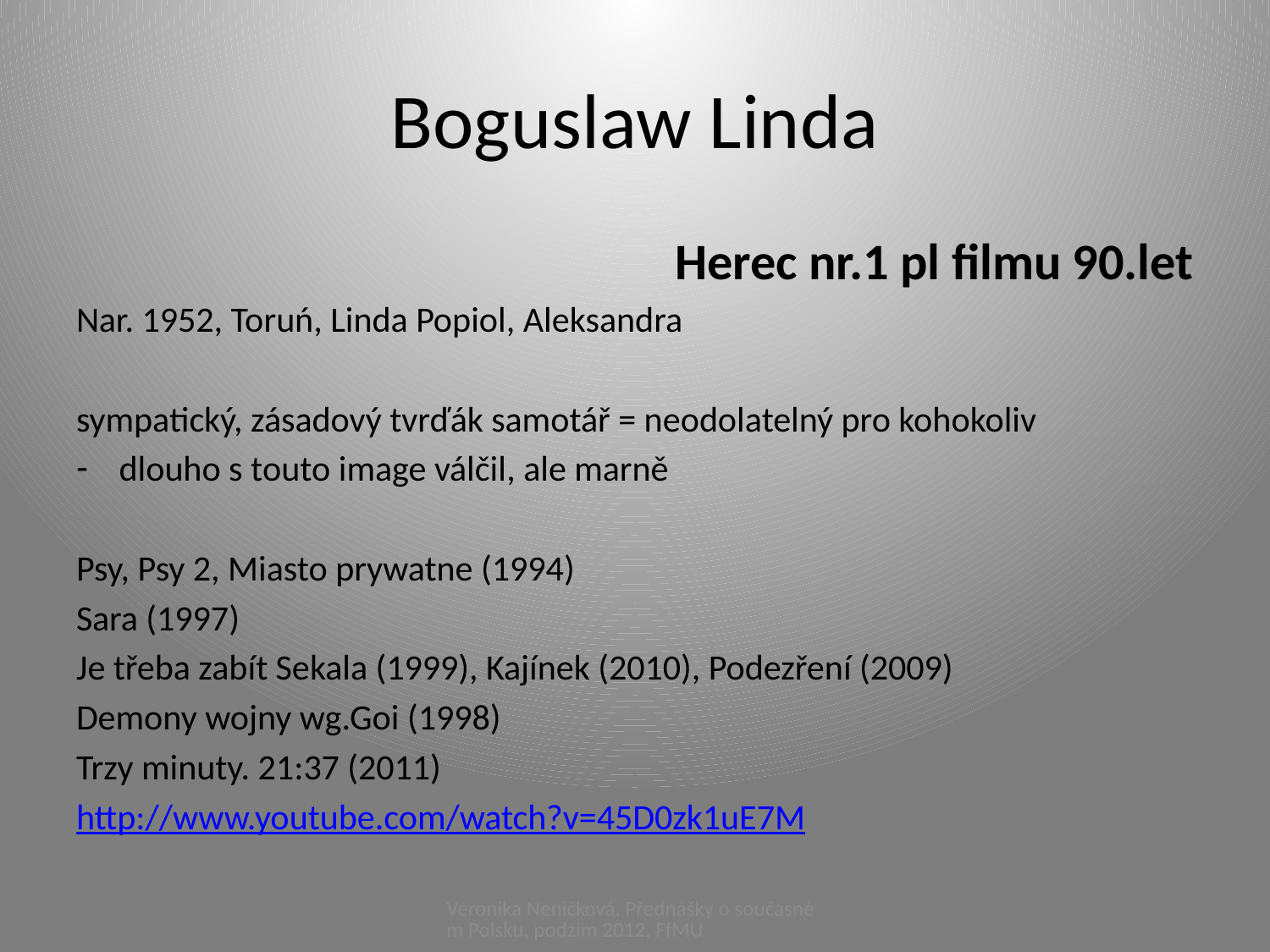

# Boguslaw Linda
Herec nr.1 pl filmu 90.let
Nar. 1952, Toruń, Linda Popiol, Aleksandra

sympatický, zásadový tvrďák samotář = neodolatelný pro kohokoliv
dlouho s touto image válčil, ale marně

Psy, Psy 2, Miasto prywatne (1994)
Sara (1997)
Je třeba zabít Sekala (1999), Kajínek (2010), Podezření (2009)
Demony wojny wg.Goi (1998)
Trzy minuty. 21:37 (2011)
http://www.youtube.com/watch?v=45D0zk1uE7M

Veronika Neničková, Přednášky o současném Polsku, podzim 2012, FfMU